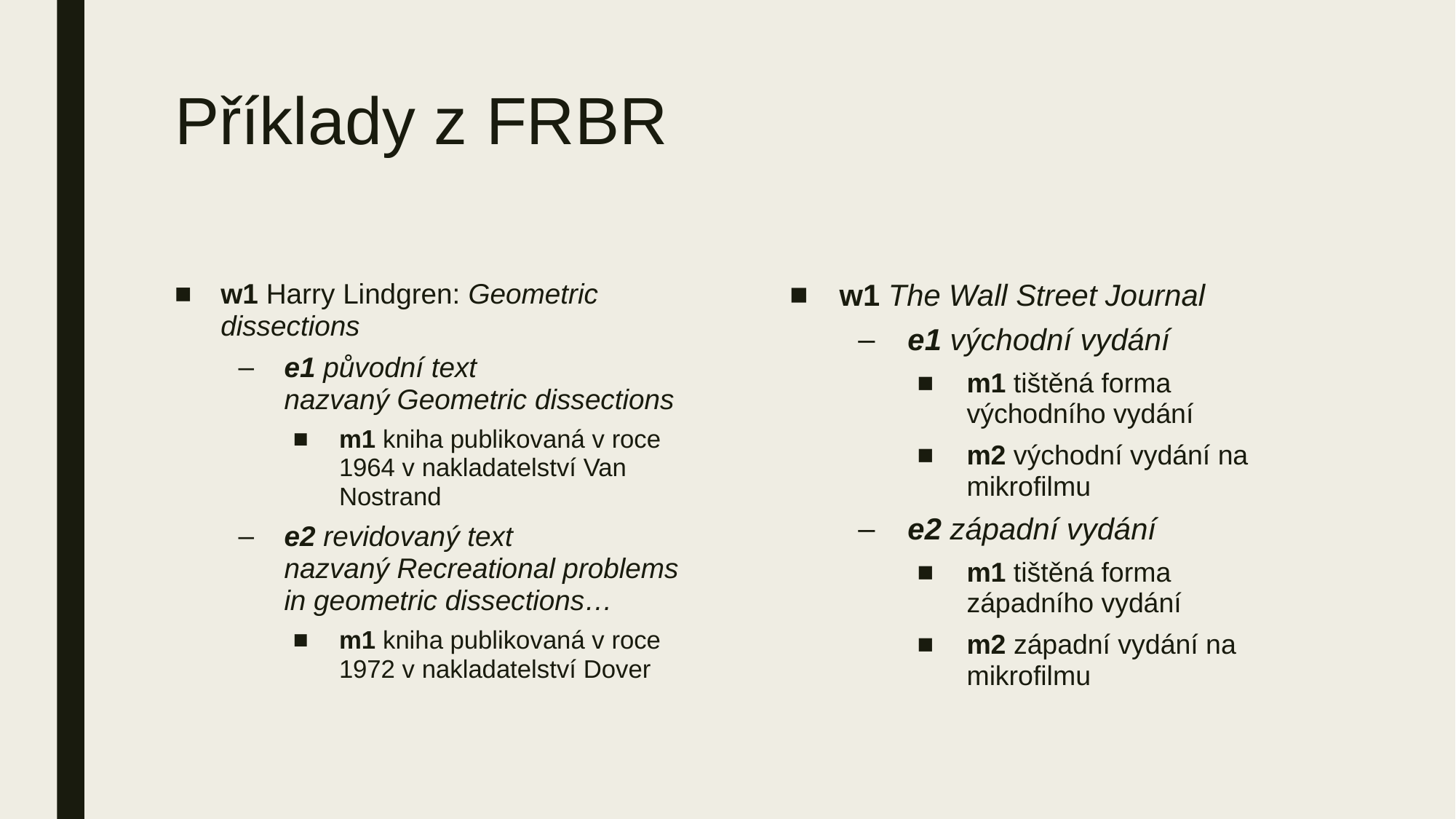

# Příklady z FRBR
w1 Harry Lindgren: Geometric dissections
e1 původní text nazvaný Geometric dissections
m1 kniha publikovaná v roce 1964 v nakladatelství Van Nostrand
e2 revidovaný text nazvaný Recreational problems in geometric dissections…
m1 kniha publikovaná v roce 1972 v nakladatelství Dover

w1 The Wall Street Journal
e1 východní vydání
m1 tištěná forma východního vydání
m2 východní vydání na mikrofilmu
e2 západní vydání
m1 tištěná forma západního vydání
m2 západní vydání na mikrofilmu